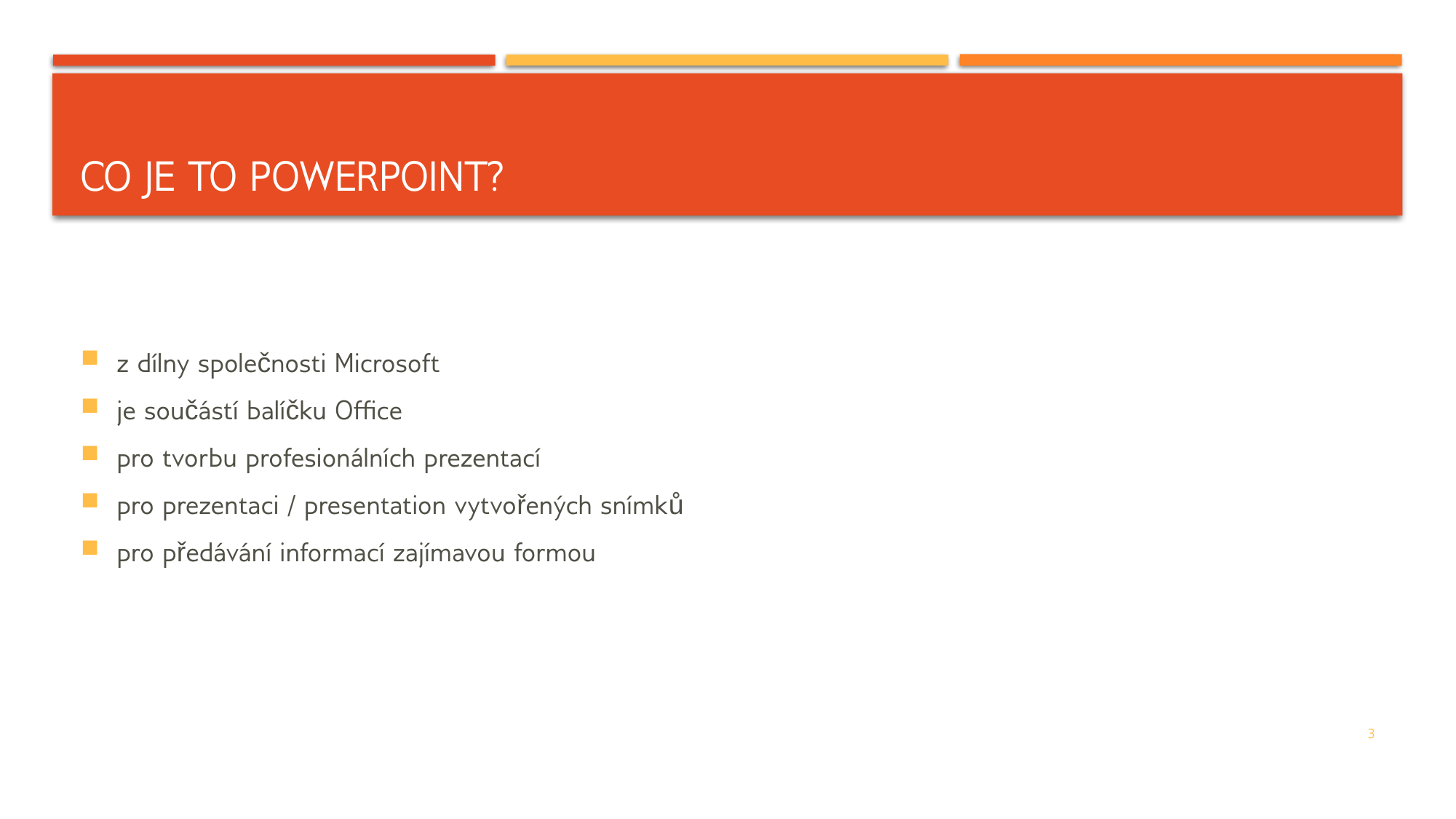

# Co je to PowerPoint?
z dílny společnosti Microsoft
je součástí balíčku Office
pro tvorbu profesionálních prezentací
pro prezentaci / presentation vytvořených snímků
pro předávání informací zajímavou formou

3